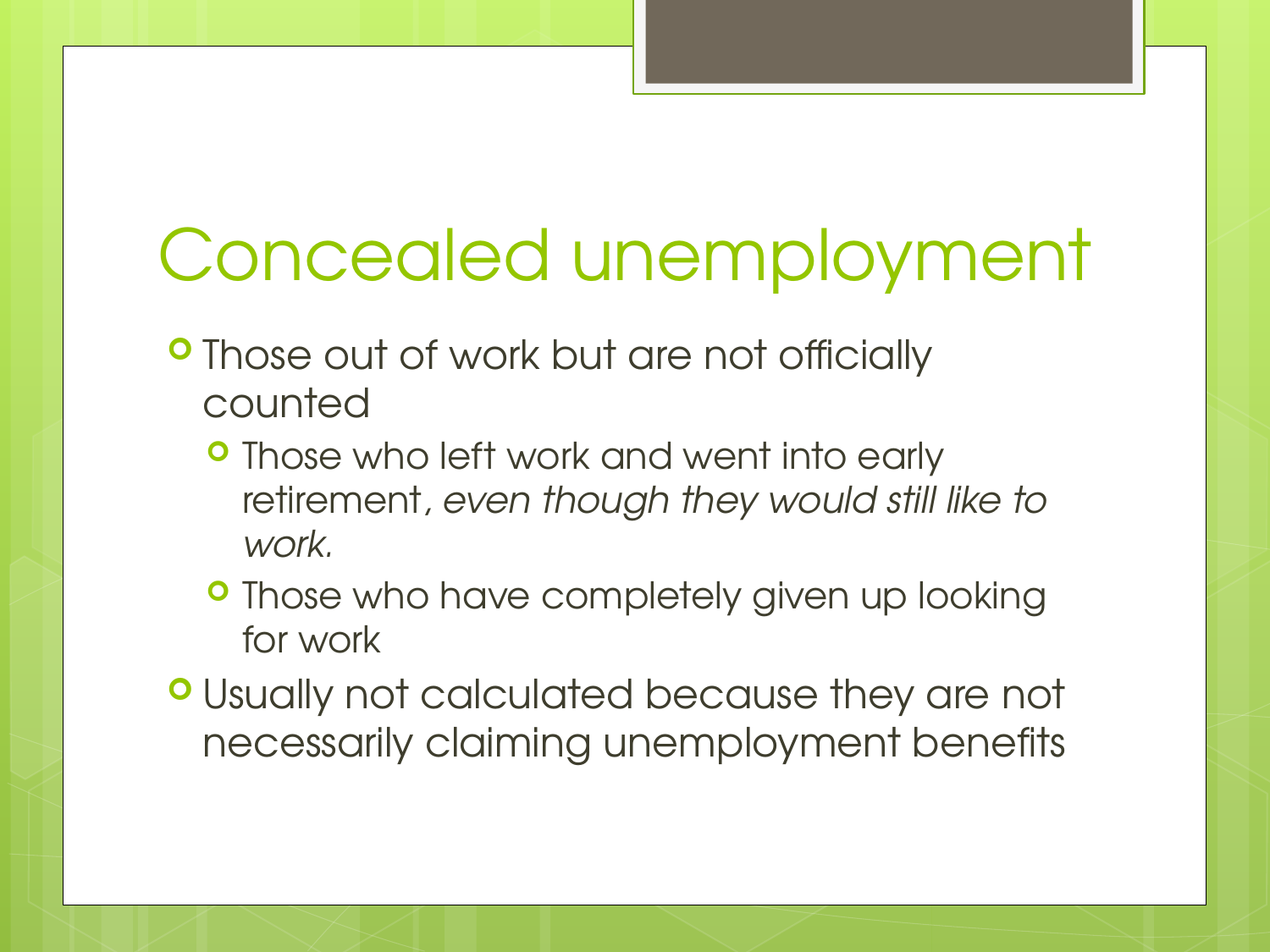

# Concealed unemployment
Those out of work but are not officially counted
Those who left work and went into early retirement, even though they would still like to work.
Those who have completely given up looking for work
Usually not calculated because they are not necessarily claiming unemployment benefits